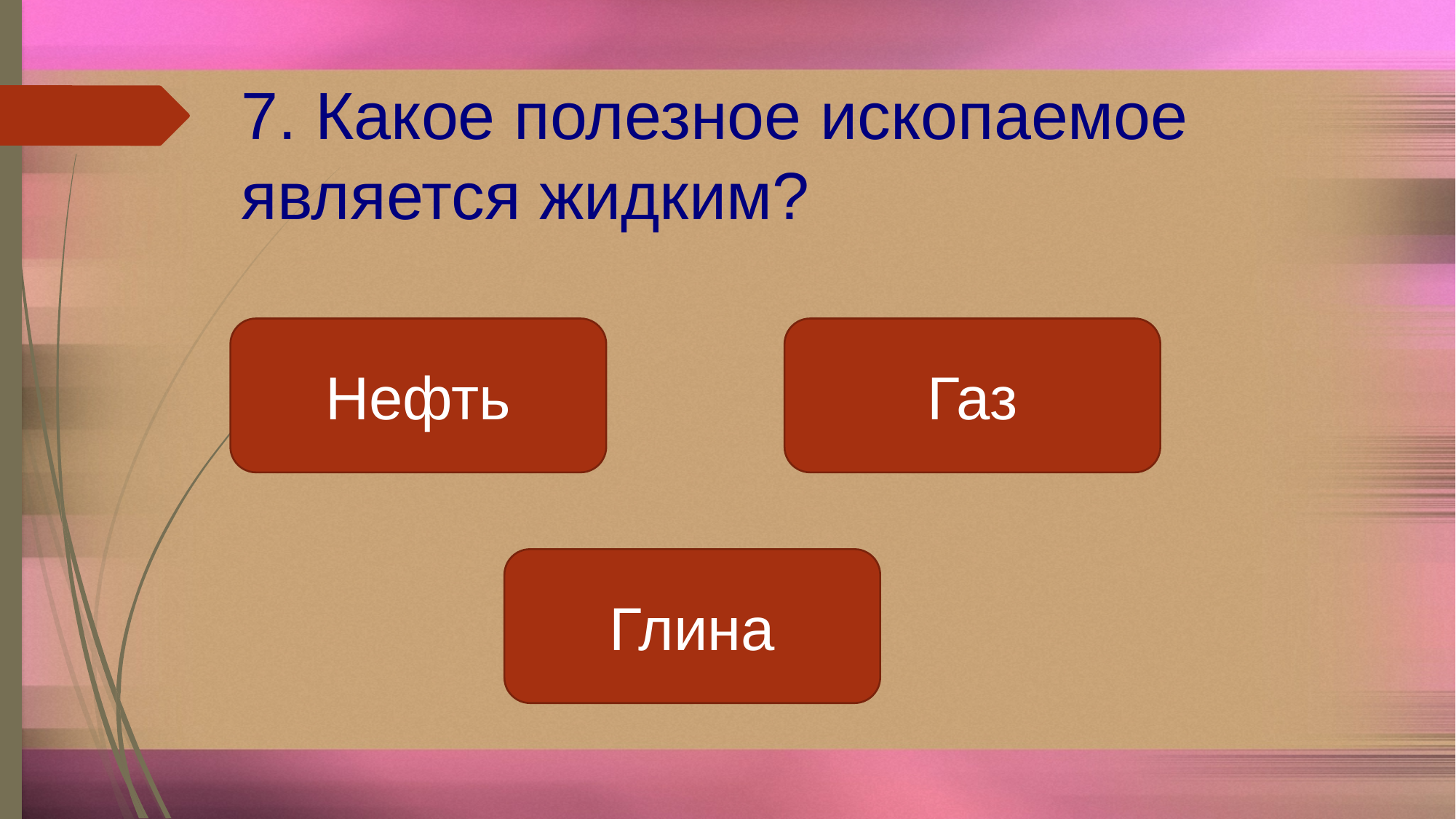

7. Какое полезное ископаемое является жидким?
Нефть
Газ
Глина